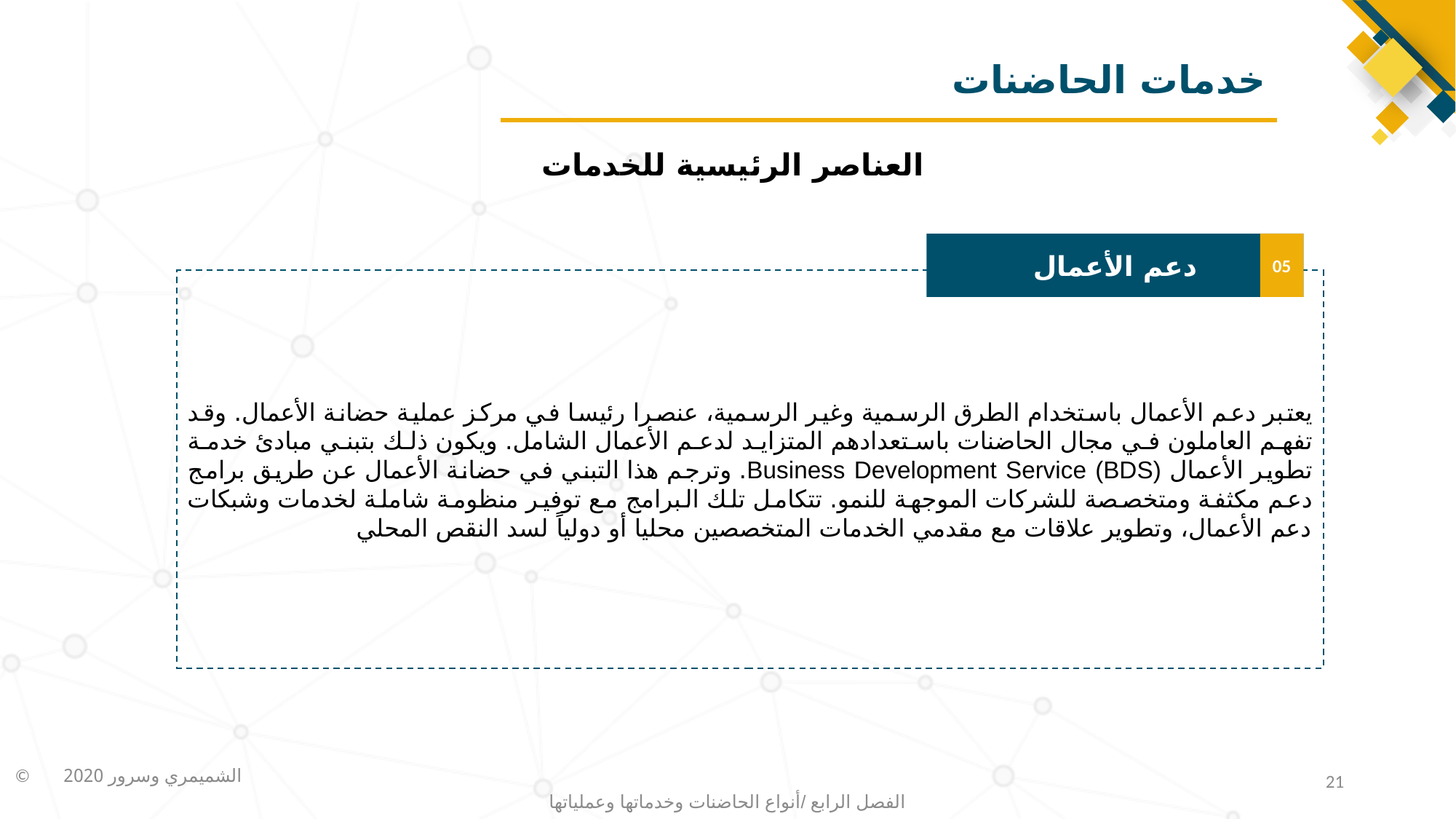

# خدمات الحاضنات
العناصر الرئيسية للخدمات
05
دعم الأعمال
يعتبر دعم الأعمال باستخدام الطرق الرسمية وغير الرسمية، عنصرا رئيسا في مركز عملية حضانة الأعمال. وقد تفهم العاملون في مجال الحاضنات باستعدادهم المتزايد لدعم الأعمال الشامل. ويكون ذلك بتبني مبادئ خدمة تطوير الأعمال Business Development Service (BDS). وترجم هذا التبني في حضانة الأعمال عن طريق برامج دعم مكثفة ومتخصصة للشركات الموجهة للنمو. تتكامل تلك البرامج مع توفير منظومة شاملة لخدمات وشبكات دعم الأعمال، وتطوير علاقات مع مقدمي الخدمات المتخصصين محليا أو دولياً لسد النقص المحلي
21
الفصل الرابع /أنواع الحاضنات وخدماتها وعملياتها